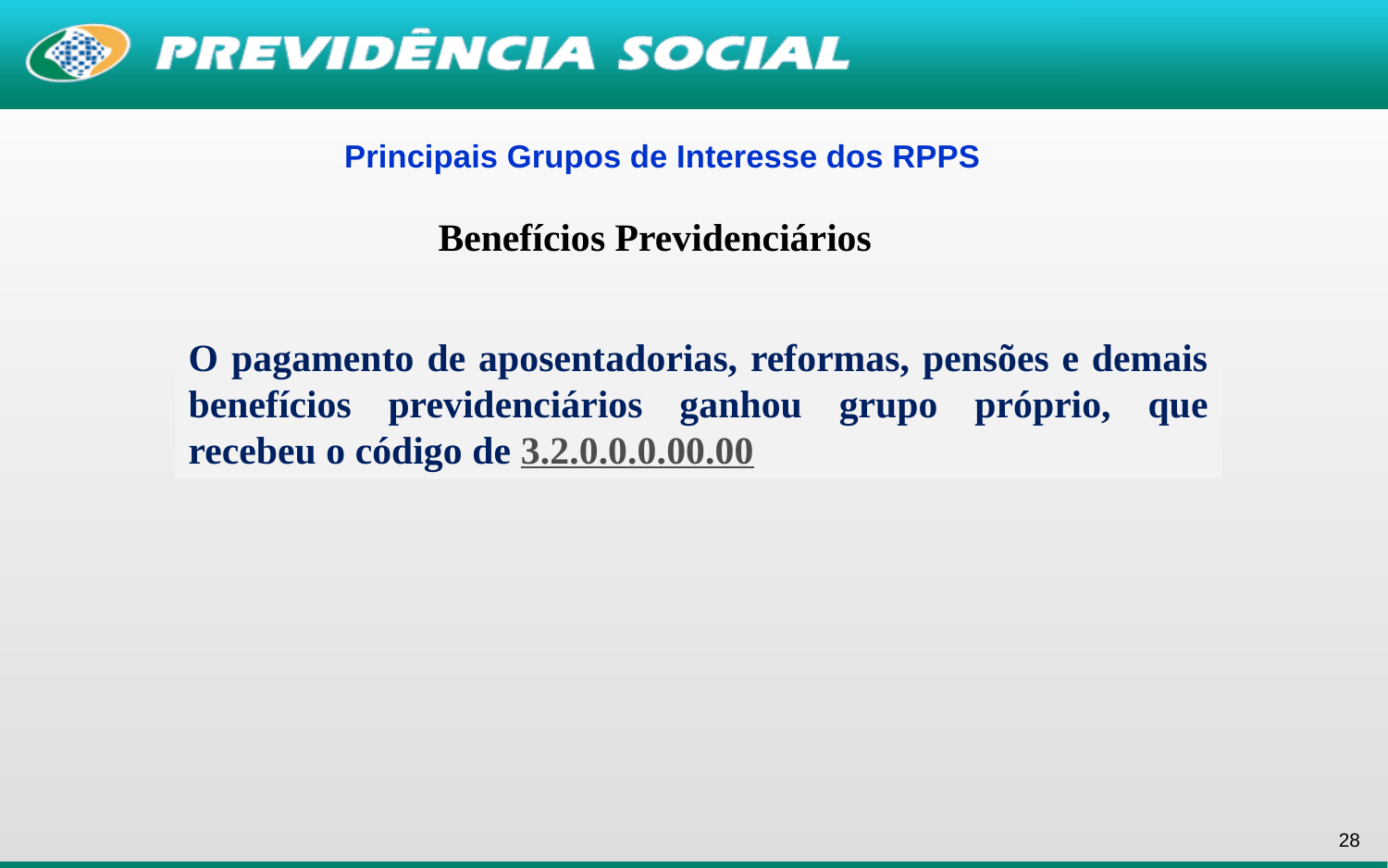

Principais Grupos de Interesse dos RPPS
Benefícios Previdenciários
O pagamento de aposentadorias, reformas, pensões e demais benefícios previdenciários ganhou grupo próprio, que recebeu o código de 3.2.0.0.0.00.00